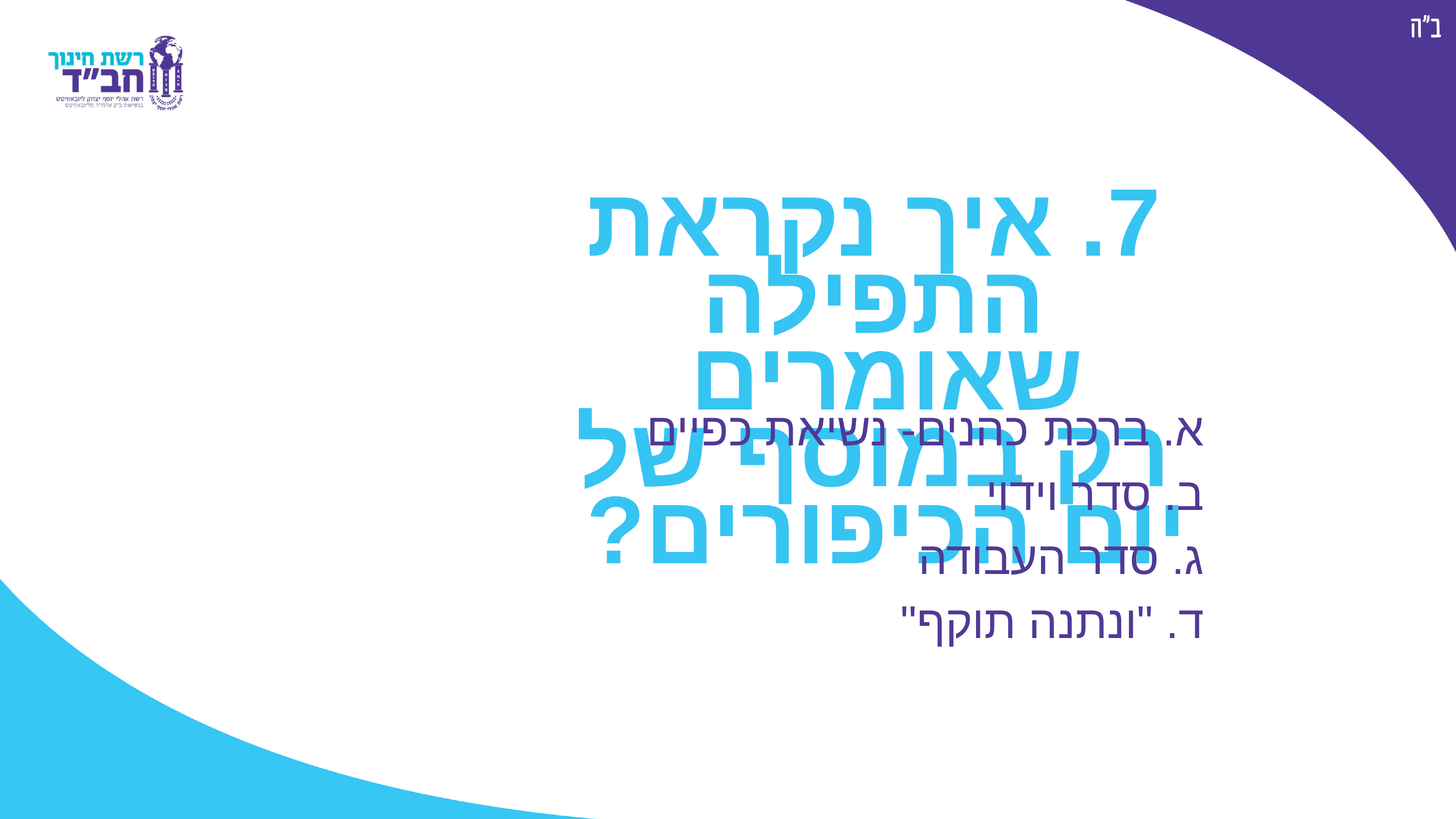

7. איך נקראת התפילה שאומרים
רק במוסף של יום הכיפורים?
א. ברכת כהנים- נשיאת כפיים
ב. סדר וידוי
ג. סדר העבודה
ד. "ונתנה תוקף"